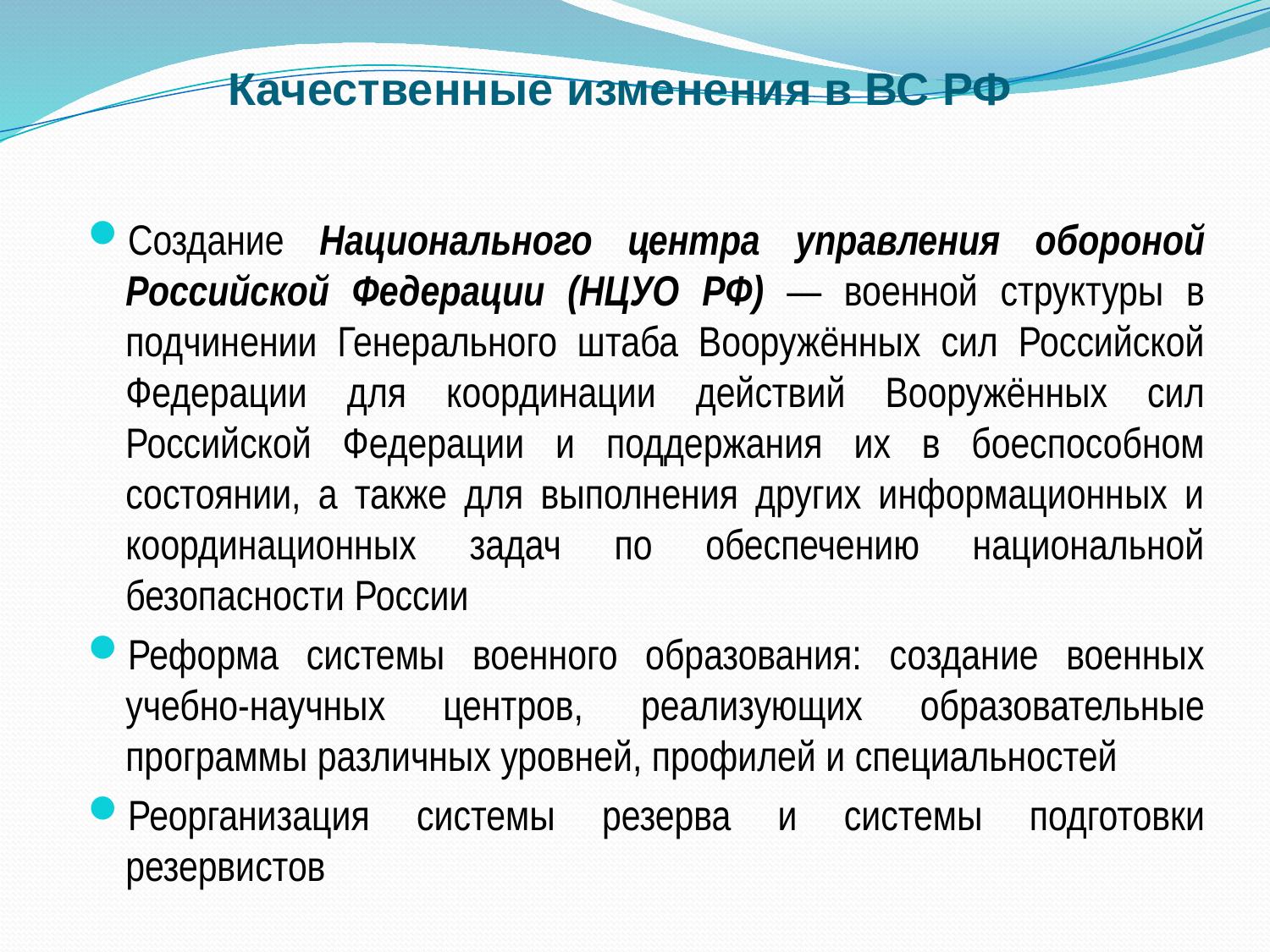

# Качественные изменения в ВС РФ
Создание Национального центра управления обороной Российской Федерации (НЦУО РФ) — военной структуры в подчинении Генерального штаба Вооружённых сил Российской Федерации для координации действий Вооружённых сил Российской Федерации и поддержания их в боеспособном состоянии, а также для выполнения других информационных и координационных задач по обеспечению национальной безопасности России
Реформа системы военного образования: создание военных учебно-научных центров, реализующих образовательные программы различных уровней, профилей и специальностей
Реорганизация системы резерва и системы подготовки резервистов